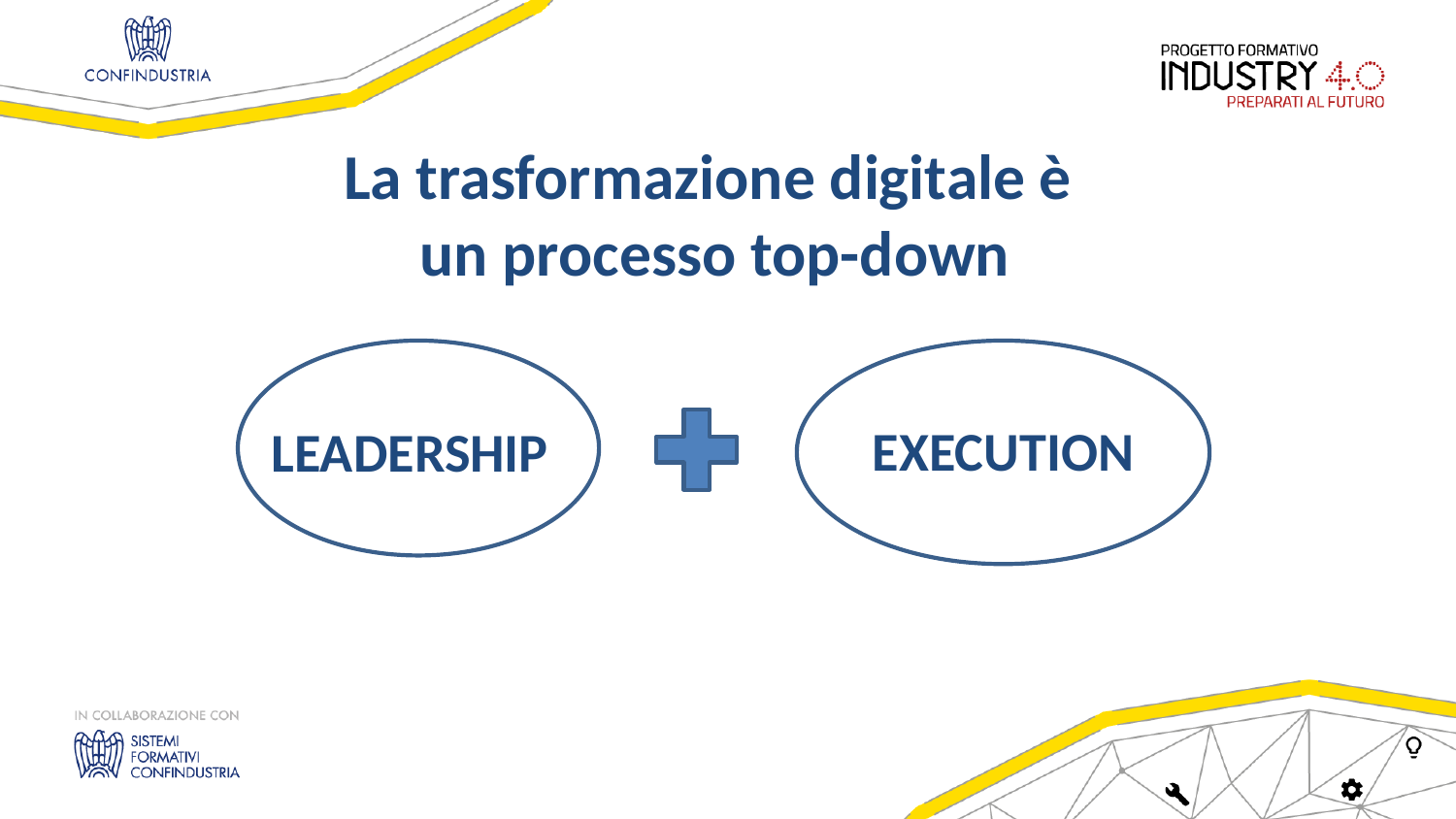

La trasformazione digitale è
un processo top-down

EXECUTION
LEADERSHIP